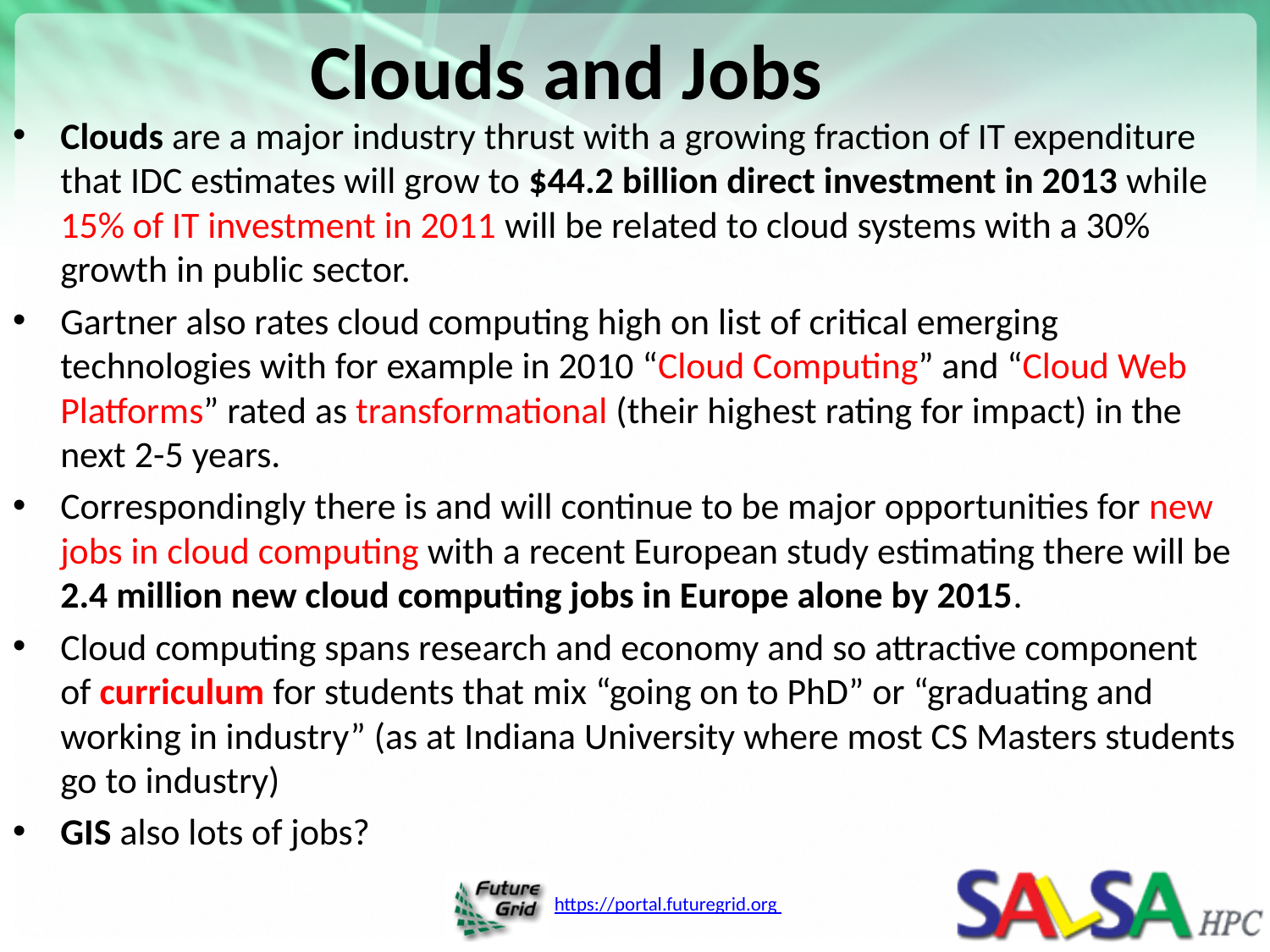

# Clouds and Jobs
Clouds are a major industry thrust with a growing fraction of IT expenditure that IDC estimates will grow to $44.2 billion direct investment in 2013 while 15% of IT investment in 2011 will be related to cloud systems with a 30% growth in public sector.
Gartner also rates cloud computing high on list of critical emerging technologies with for example in 2010 “Cloud Computing” and “Cloud Web Platforms” rated as transformational (their highest rating for impact) in the next 2-5 years.
Correspondingly there is and will continue to be major opportunities for new jobs in cloud computing with a recent European study estimating there will be 2.4 million new cloud computing jobs in Europe alone by 2015.
Cloud computing spans research and economy and so attractive component of curriculum for students that mix “going on to PhD” or “graduating and working in industry” (as at Indiana University where most CS Masters students go to industry)
GIS also lots of jobs?